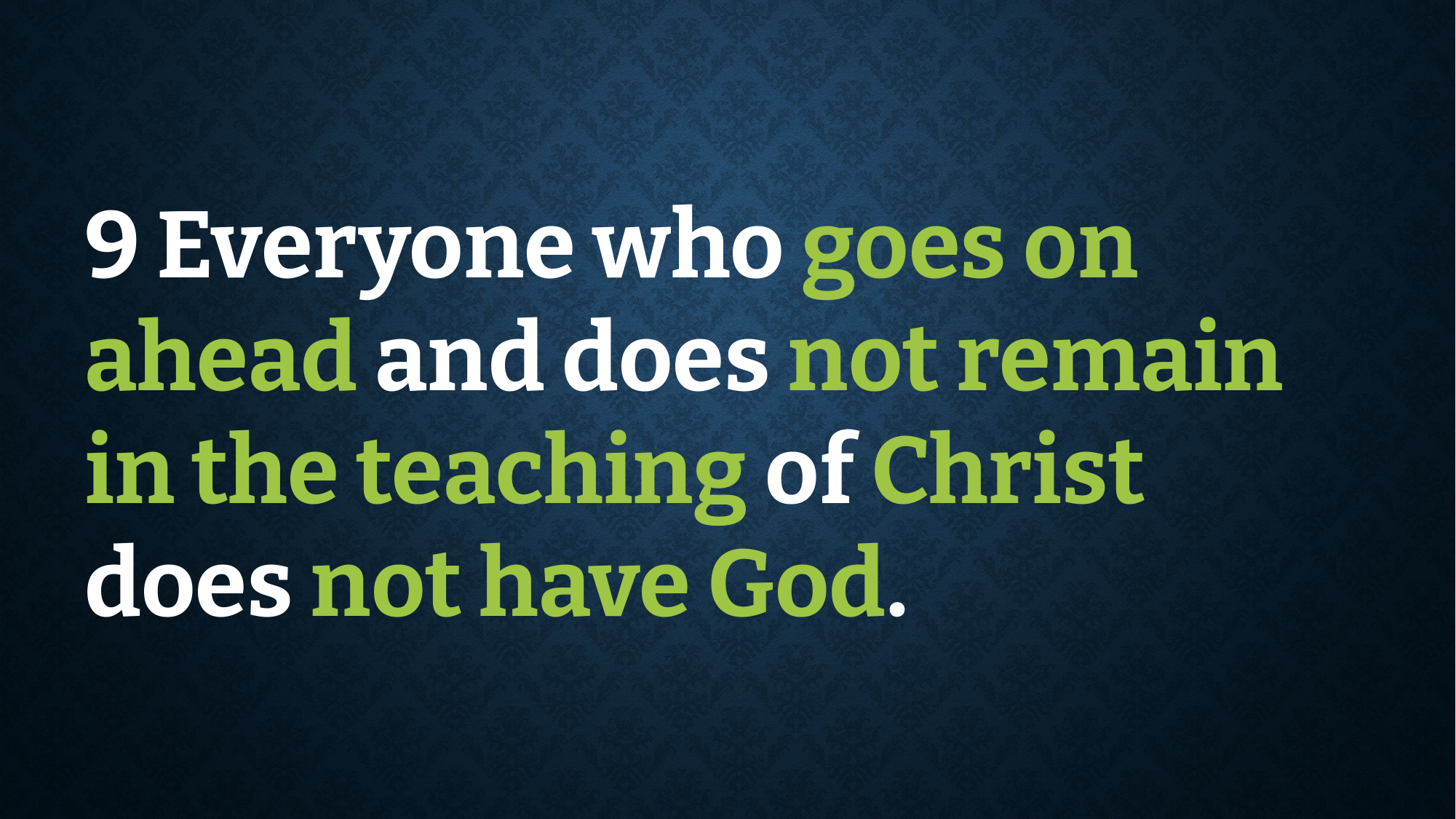

9 Everyone who goes on ahead and does not remain in the teaching of Christ does not have God.